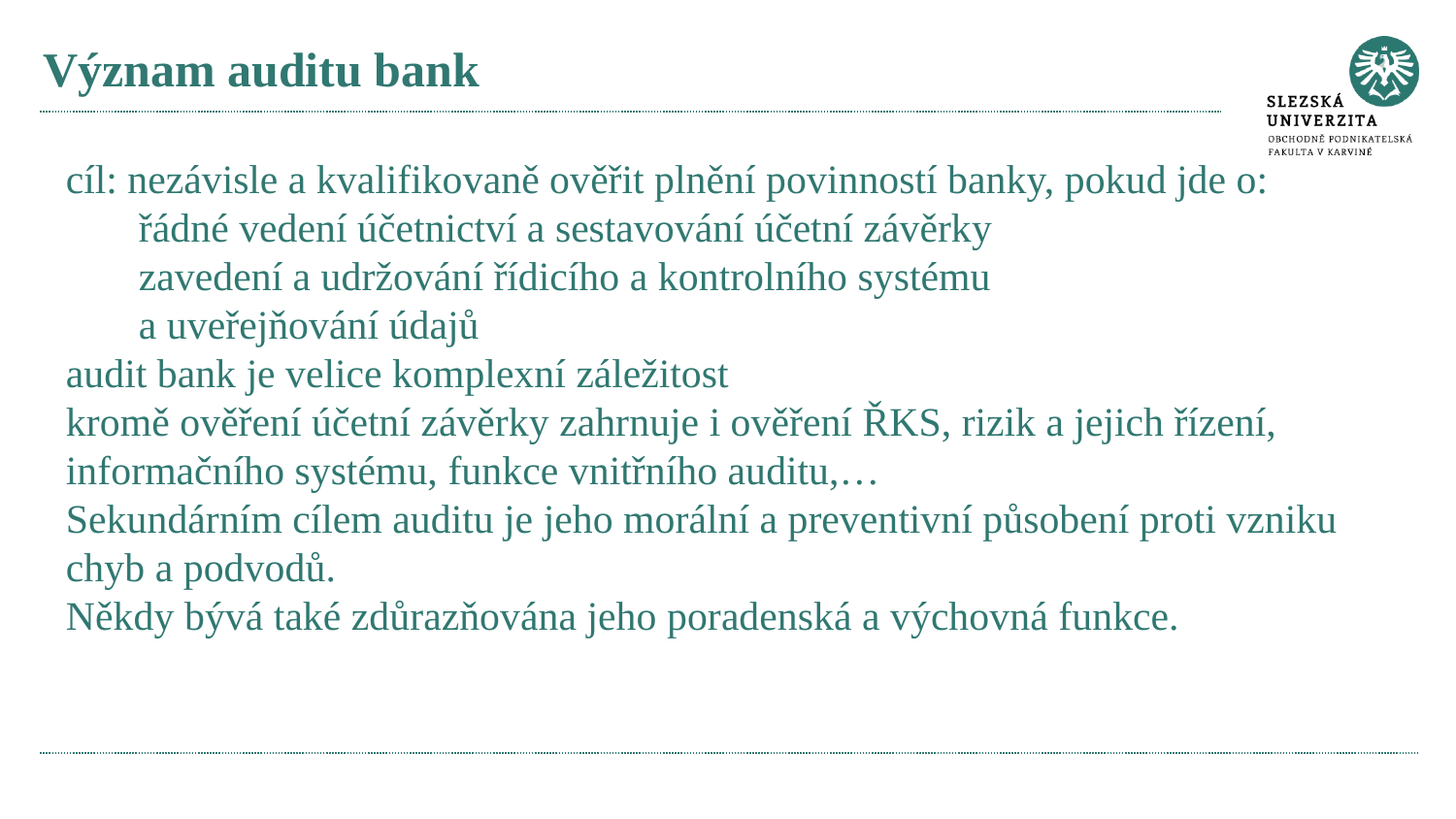

# Význam auditu bank
cíl: nezávisle a kvalifikovaně ověřit plnění povinností banky, pokud jde o:
řádné vedení účetnictví a sestavování účetní závěrky
zavedení a udržování řídicího a kontrolního systému
a uveřejňování údajů
audit bank je velice komplexní záležitost
kromě ověření účetní závěrky zahrnuje i ověření ŘKS, rizik a jejich řízení, informačního systému, funkce vnitřního auditu,…
Sekundárním cílem auditu je jeho morální a preventivní působení proti vzniku chyb a podvodů.
Někdy bývá také zdůrazňována jeho poradenská a výchovná funkce.